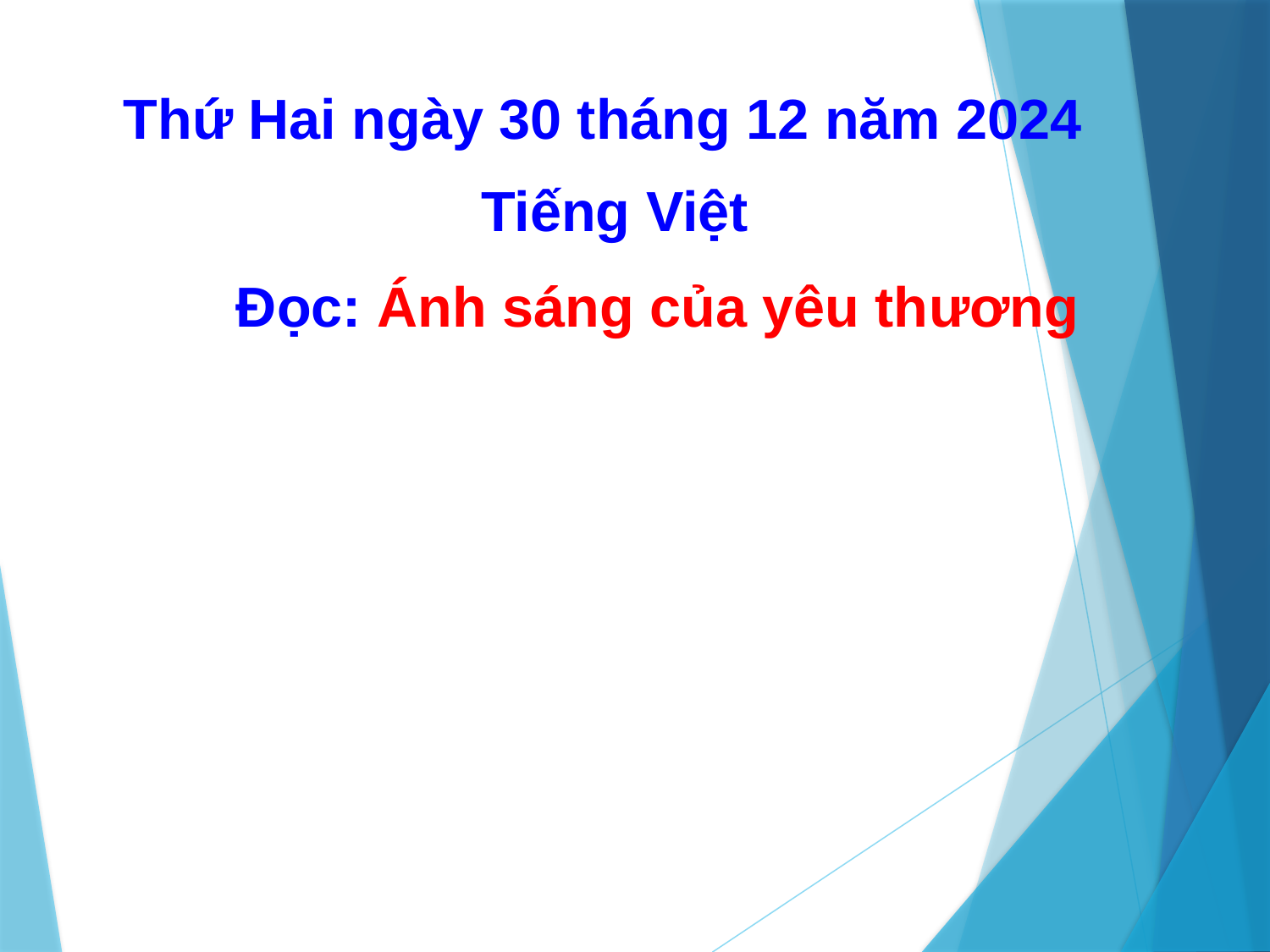

Thứ Hai ngày 30 tháng 12 năm 2024
Tiếng Việt
Đọc: Ánh sáng của yêu thương